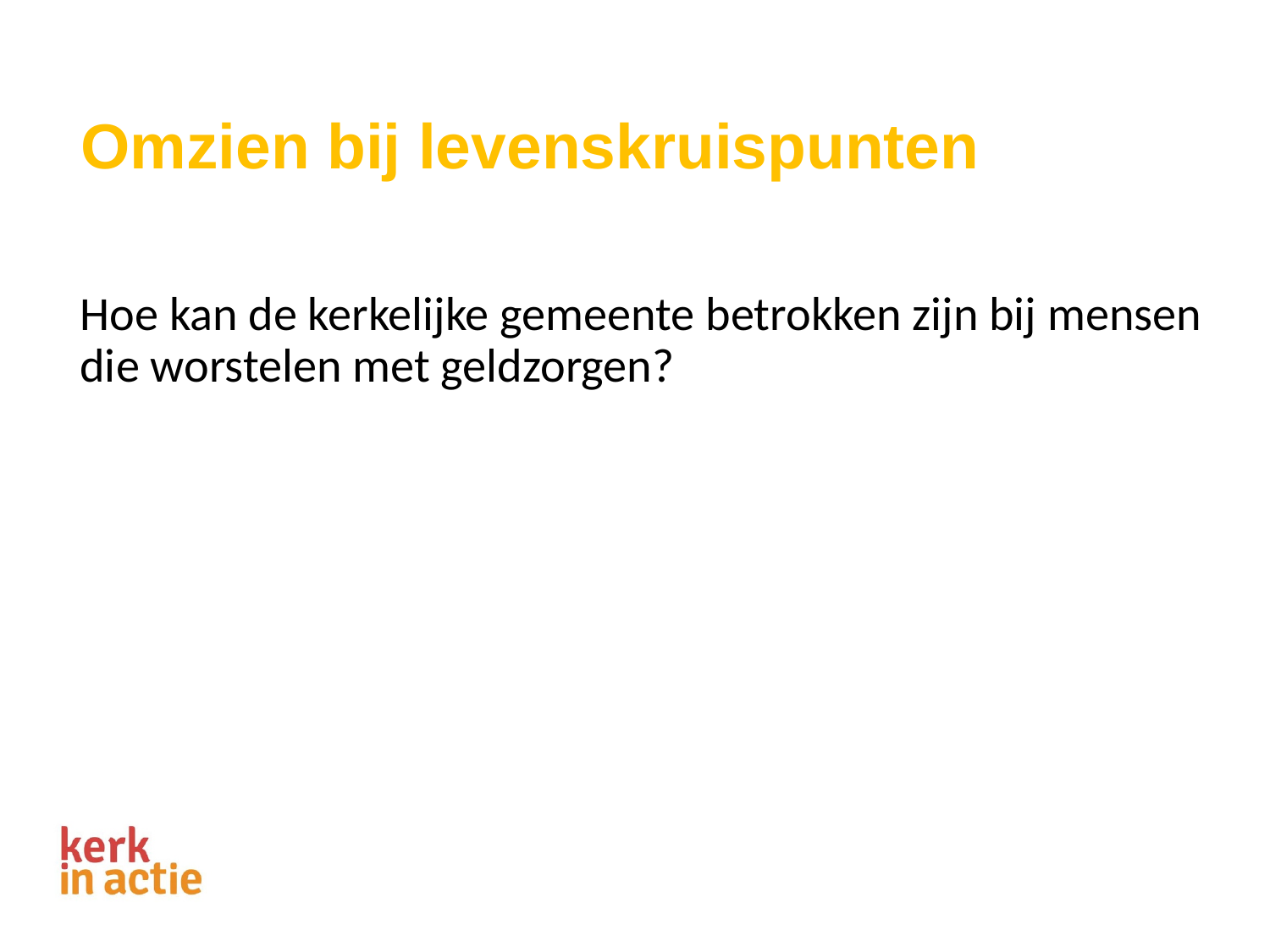

# Omzien bij levenskruispunten
Hoe kan de kerkelijke gemeente betrokken zijn bij mensen die worstelen met geldzorgen?